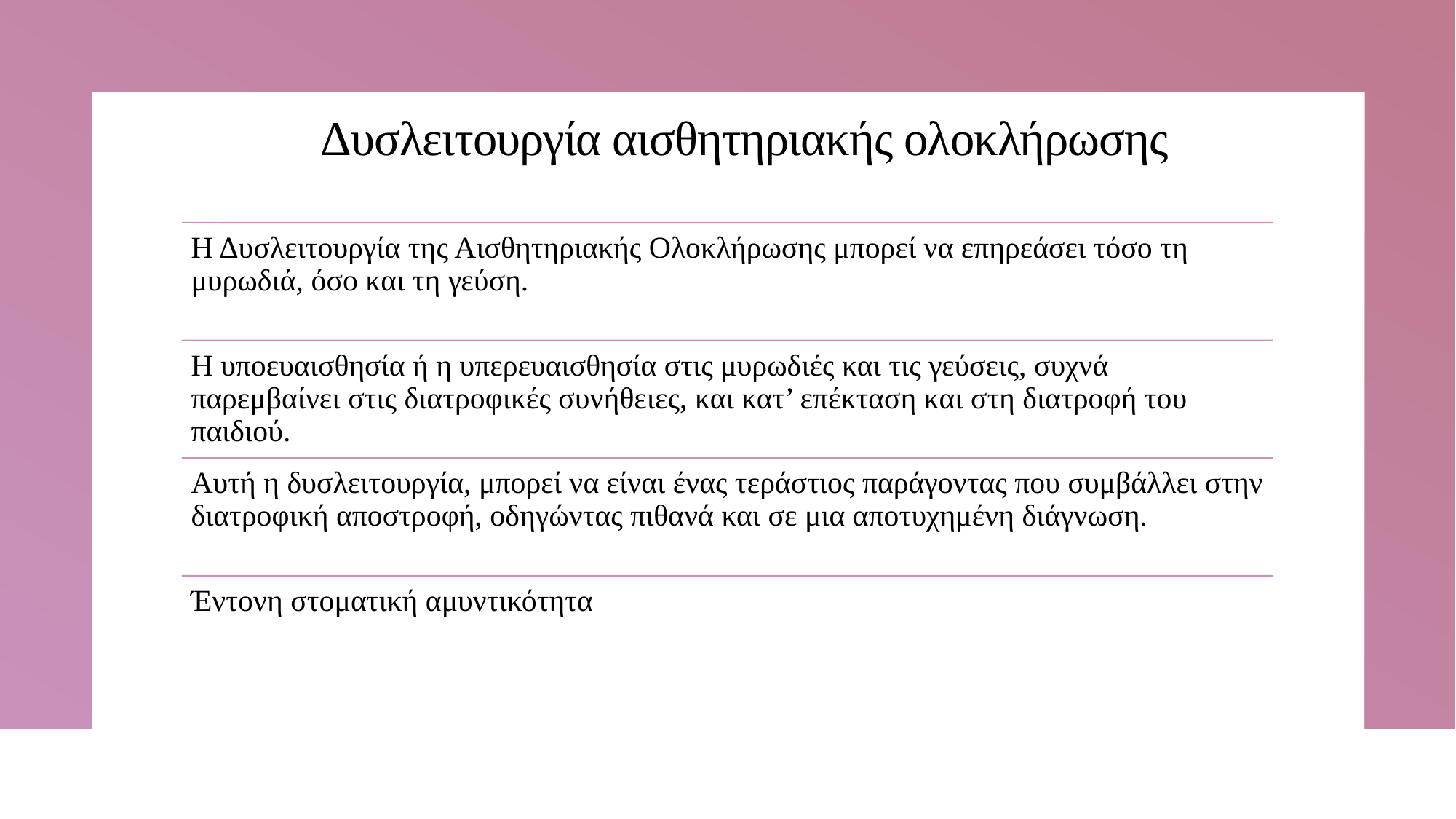

# Δυσλειτουργία αισθητηριακής ολοκλήρωσης
Η Δυσλειτουργία της Αισθητηριακής Ολοκλήρωσης μπορεί να επηρεάσει τόσο τη μυρωδιά, όσο και τη γεύση.
Η υποευαισθησία ή η υπερευαισθησία στις μυρωδιές και τις γεύσεις, συχνά παρεμβαίνει στις διατροφικές συνήθειες, και κατ’ επέκταση και στη διατροφή του παιδιού.
Αυτή η δυσλειτουργία, μπορεί να είναι ένας τεράστιος παράγοντας που συμβάλλει στην διατροφική αποστροφή, οδηγώντας πιθανά και σε μια αποτυχημένη διάγνωση.
Έντονη στοματική αμυντικότητα